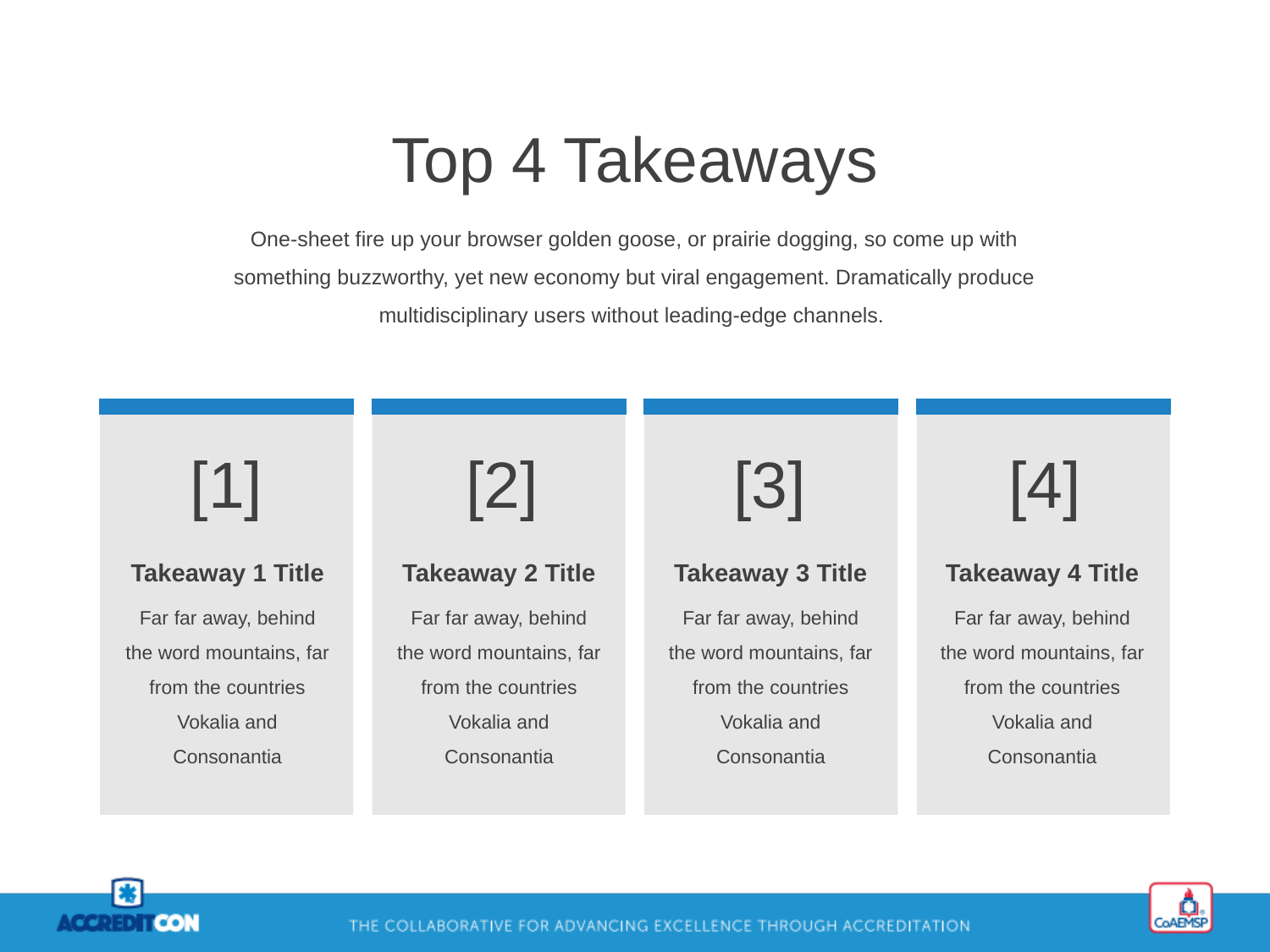

Top 4 Takeaways
One-sheet fire up your browser golden goose, or prairie dogging, so come up with something buzzworthy, yet new economy but viral engagement. Dramatically produce multidisciplinary users without leading-edge channels.

[1]
[2]
[3]
[4]
Takeaway 1 Title
Far far away, behind the word mountains, far from the countries Vokalia and Consonantia
Takeaway 2 Title
Far far away, behind the word mountains, far from the countries Vokalia and Consonantia
Takeaway 3 Title
Far far away, behind the word mountains, far from the countries Vokalia and Consonantia
Takeaway 4 Title
Far far away, behind the word mountains, far from the countries Vokalia and Consonantia